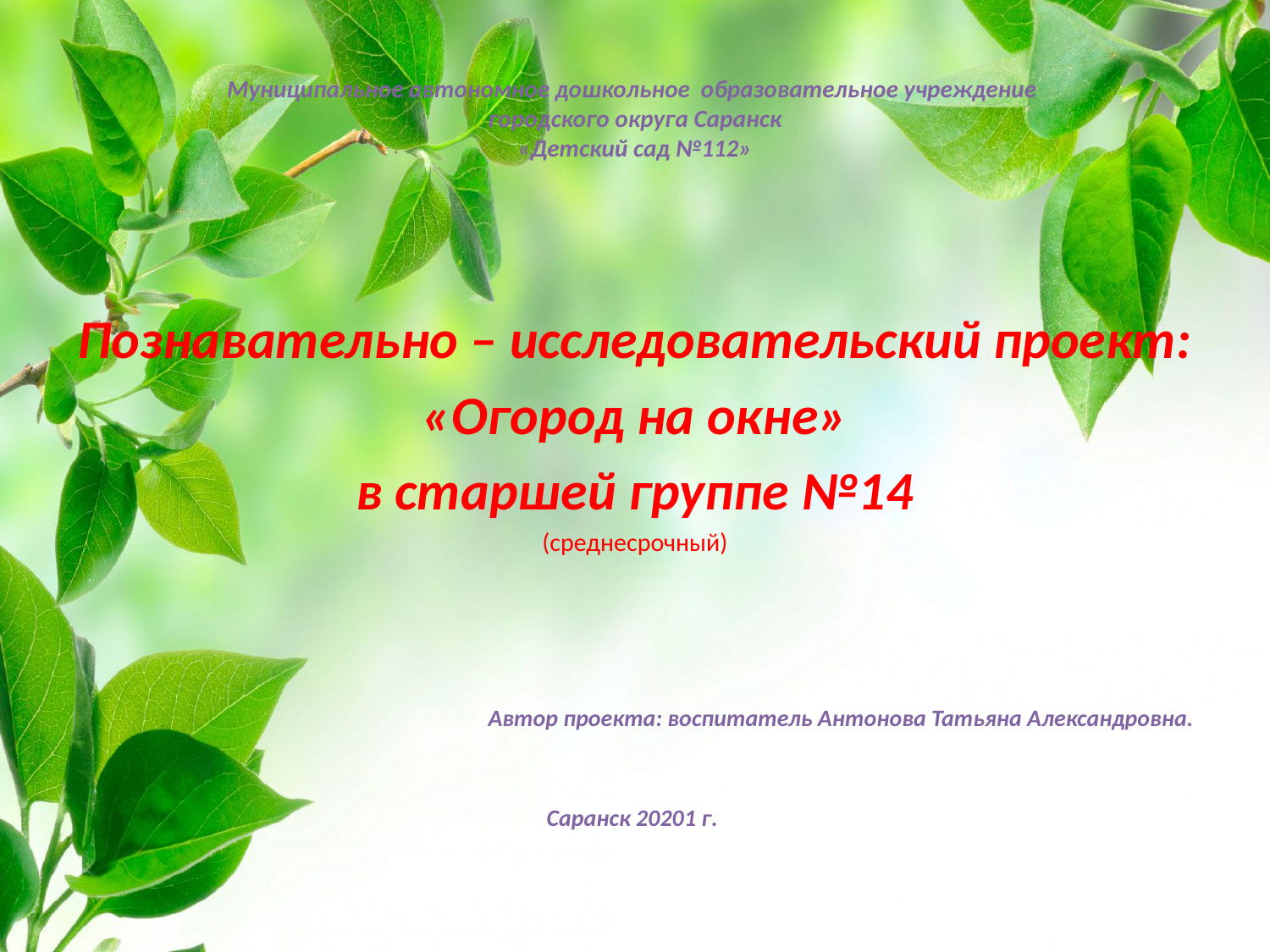

# Муниципальное автономное дошкольное  образовательное учреждение городского округа Саранск «Детский сад №112»

Познавательно – исследовательский проект:
«Огород на окне»
в старшей группе №14
(среднесрочный)

Автор проекта: воспитатель Антонова Татьяна Александровна.

Саранск 20201 г.